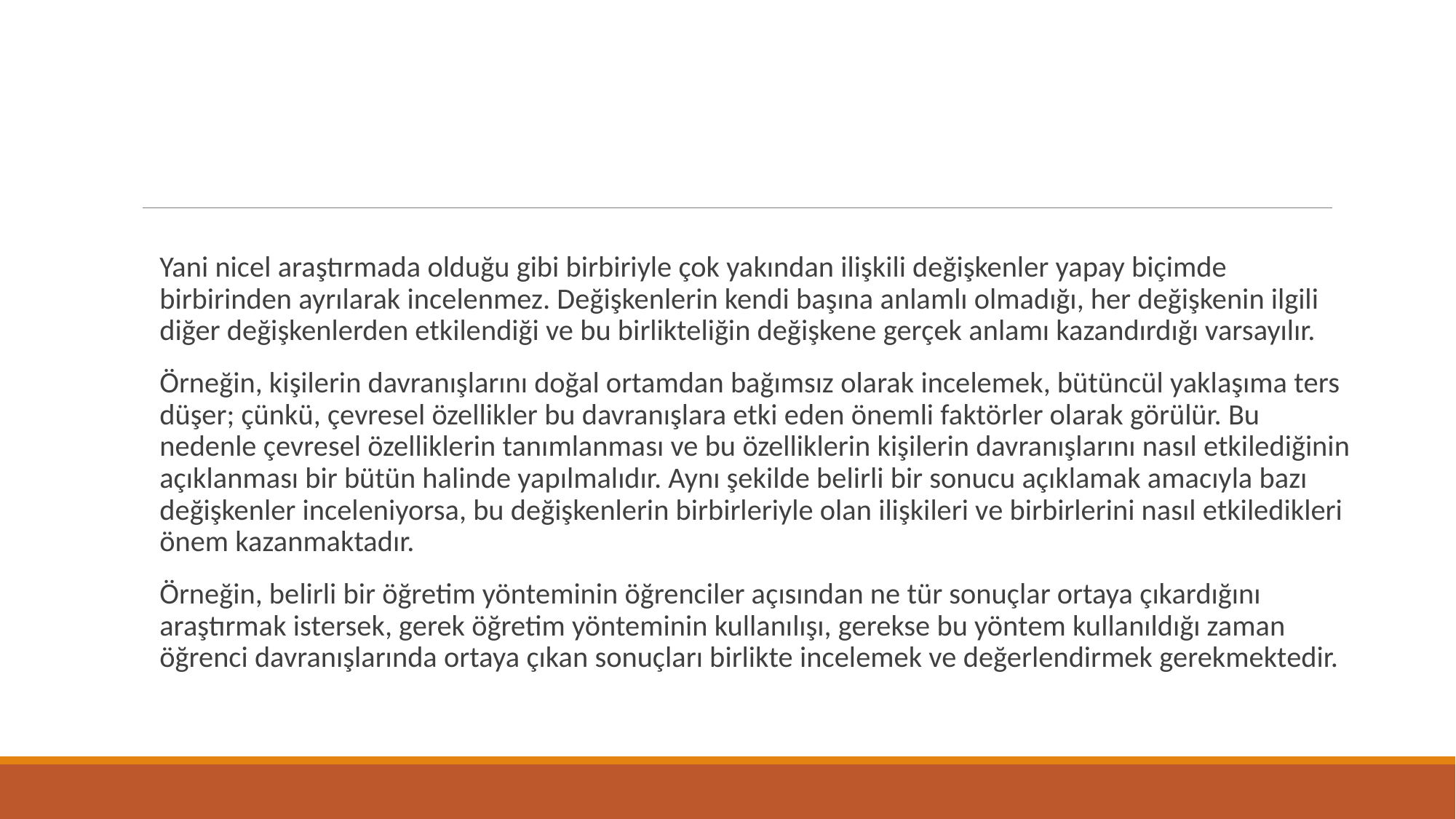

Yani nicel araştırmada olduğu gibi birbiriyle çok yakından ilişkili değişkenler yapay biçimde birbirinden ayrılarak incelenmez. Değişkenlerin kendi başına anlamlı olmadığı, her değişkenin ilgili diğer değişkenlerden etkilendiği ve bu birlikteliğin değişkene gerçek anlamı kazandırdığı varsayılır.
Örneğin, kişilerin davranışlarını doğal ortamdan bağımsız olarak incelemek, bütüncül yaklaşıma ters düşer; çünkü, çevresel özellikler bu davranışlara etki eden önemli faktörler olarak görülür. Bu nedenle çevresel özelliklerin tanımlanması ve bu özelliklerin kişilerin davranışlarını nasıl etkilediğinin açıklanması bir bütün halinde yapılmalıdır. Aynı şekilde belirli bir sonucu açıklamak amacıyla bazı değişkenler inceleniyorsa, bu değişkenlerin birbirleriyle olan ilişkileri ve birbirlerini nasıl etkiledikleri önem kazanmaktadır.
Örneğin, belirli bir öğretim yönteminin öğrenciler açısından ne tür sonuçlar ortaya çıkardığını araştırmak istersek, gerek öğretim yönteminin kullanılışı, gerekse bu yöntem kullanıldığı zaman öğrenci davranışlarında ortaya çıkan sonuçları birlikte incelemek ve değerlendirmek gerekmektedir.